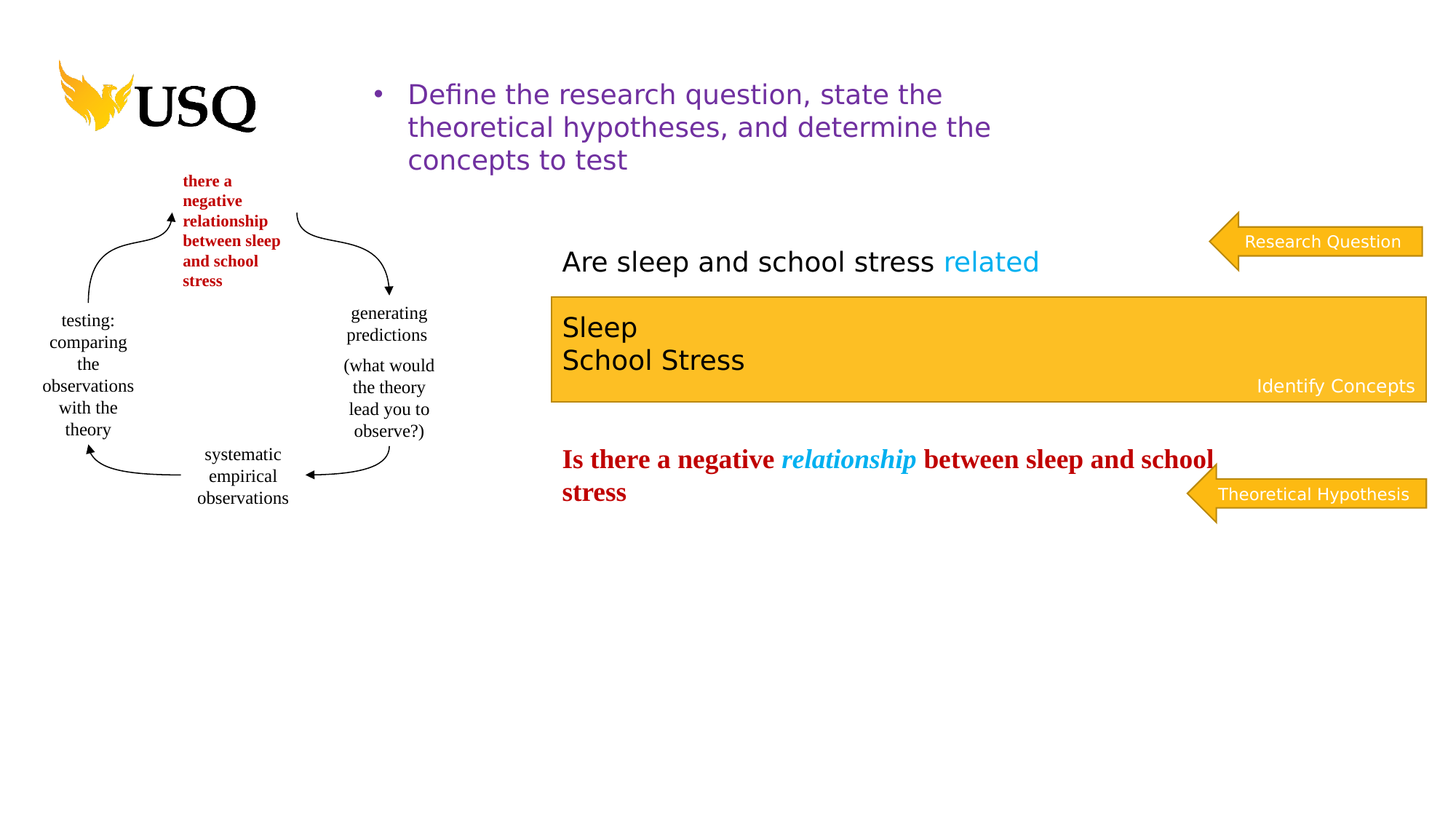

Define the research question, state the theoretical hypotheses, and determine the concepts to test
there a negative relationship between sleep and school stress

Research Question
Are sleep and school stress related

Sleep
School Stress

Is there a negative relationship between sleep and school stress

Identify Concepts
Theoretical Hypothesis
generating predictions
(what would the theory lead you to observe?)
testing: comparing the observations with the theory
systematic empirical observations